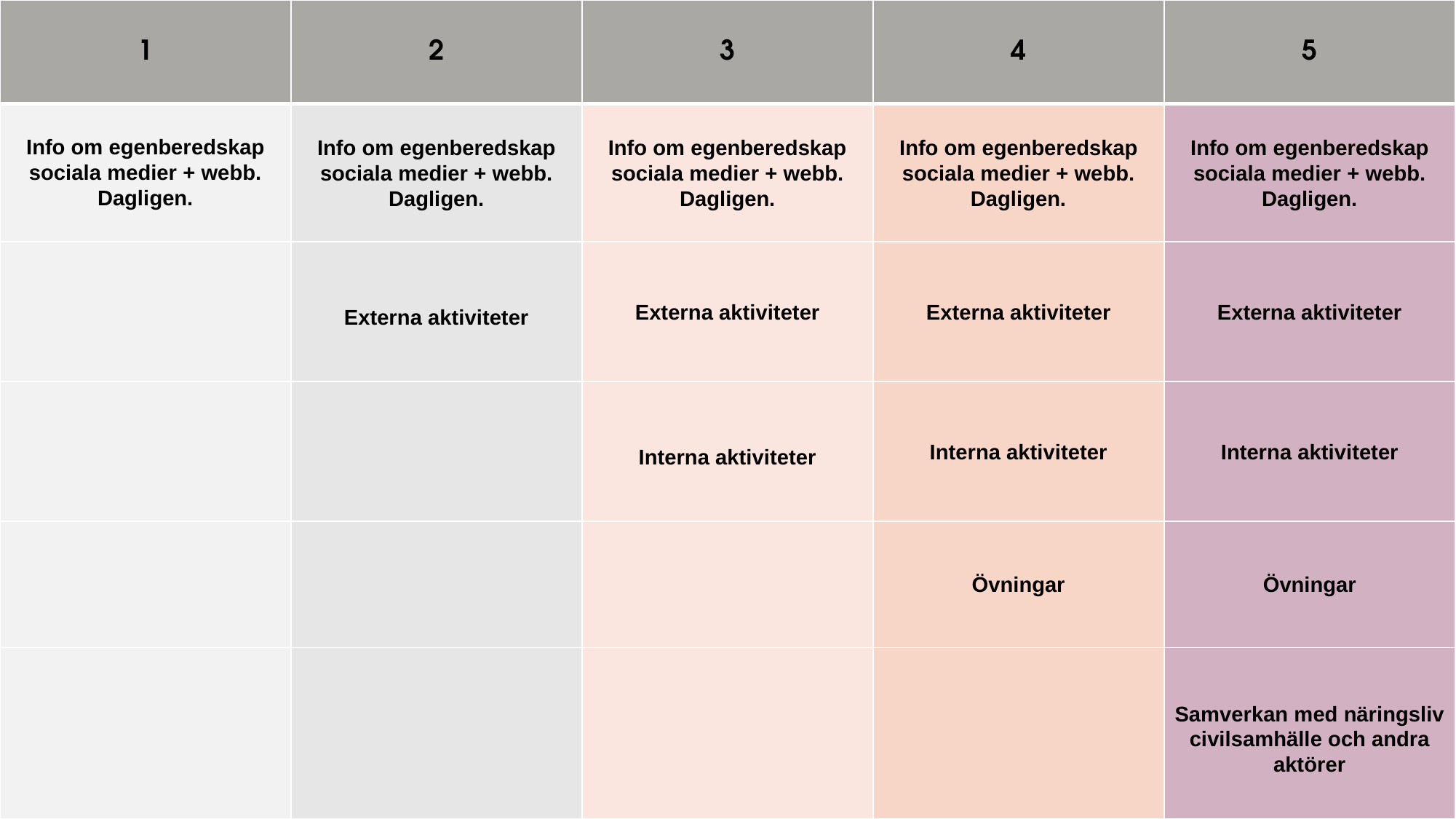

| 1 | 2 | 3 | 4 | 5 |
| --- | --- | --- | --- | --- |
| Info om egenberedskap sociala medier + webb. Dagligen. | Info om egenberedskap sociala medier + webb. Dagligen. | Info om egenberedskap sociala medier + webb. Dagligen. | Info om egenberedskap sociala medier + webb. Dagligen. | Info om egenberedskap sociala medier + webb. Dagligen. |
|  | Externa aktiviteter | Externa aktiviteter | Externa aktiviteter | Externa aktiviteter |
|  |  | Interna aktiviteter | Interna aktiviteter | Interna aktiviteter |
|  |  |  | Övningar | Övningar |
|  |  |  |  | Samverkan med näringsliv civilsamhälle och andra aktörer |